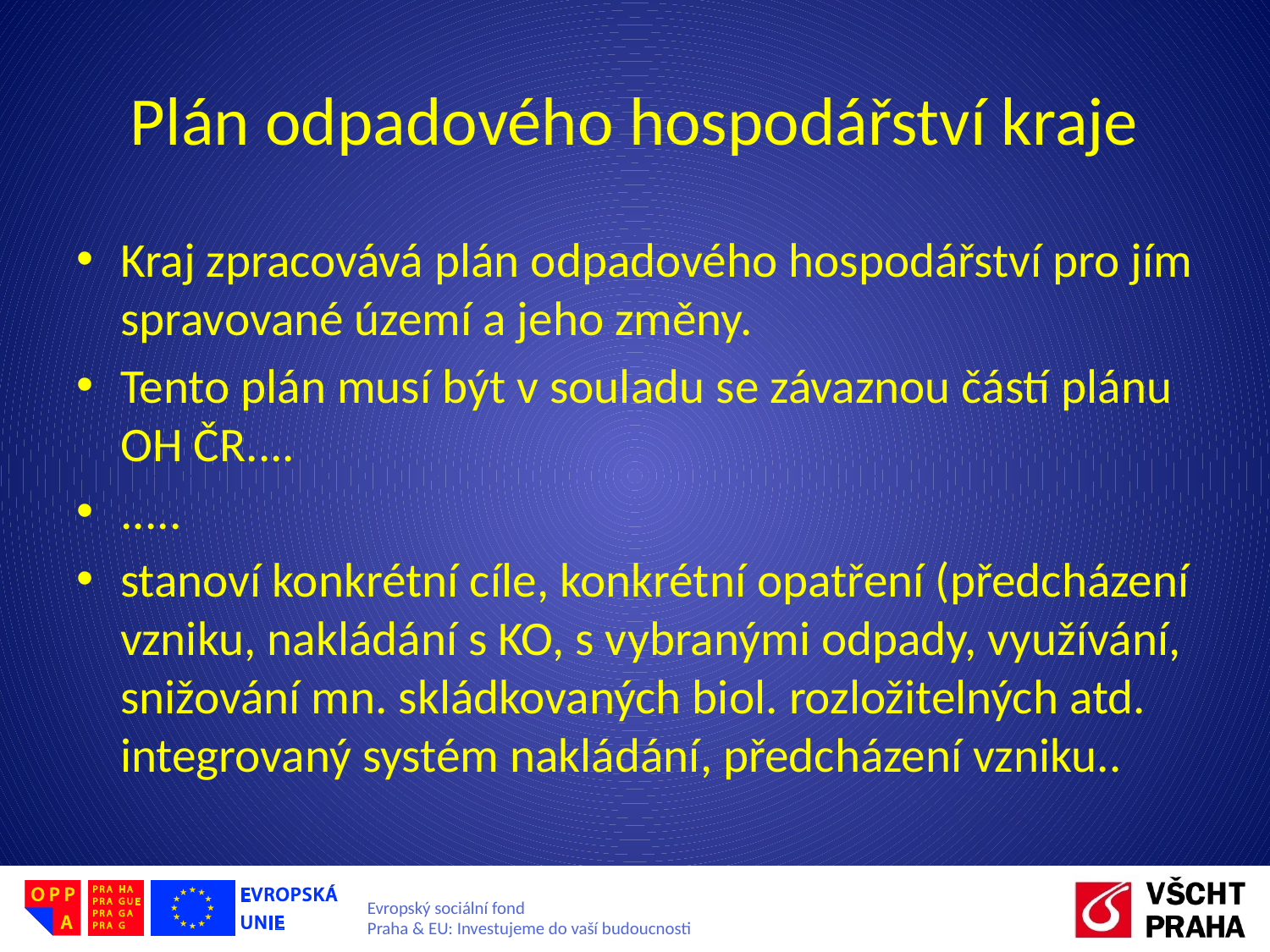

# Plán odpadového hospodářství kraje
Kraj zpracovává plán odpadového hospodářství pro jím spravované území a jeho změny.
Tento plán musí být v souladu se závaznou částí plánu OH ČR....
.....
stanoví konkrétní cíle, konkrétní opatření (předcházení vzniku, nakládání s KO, s vybranými odpady, využívání, snižování mn. skládkovaných biol. rozložitelných atd. integrovaný systém nakládání, předcházení vzniku..